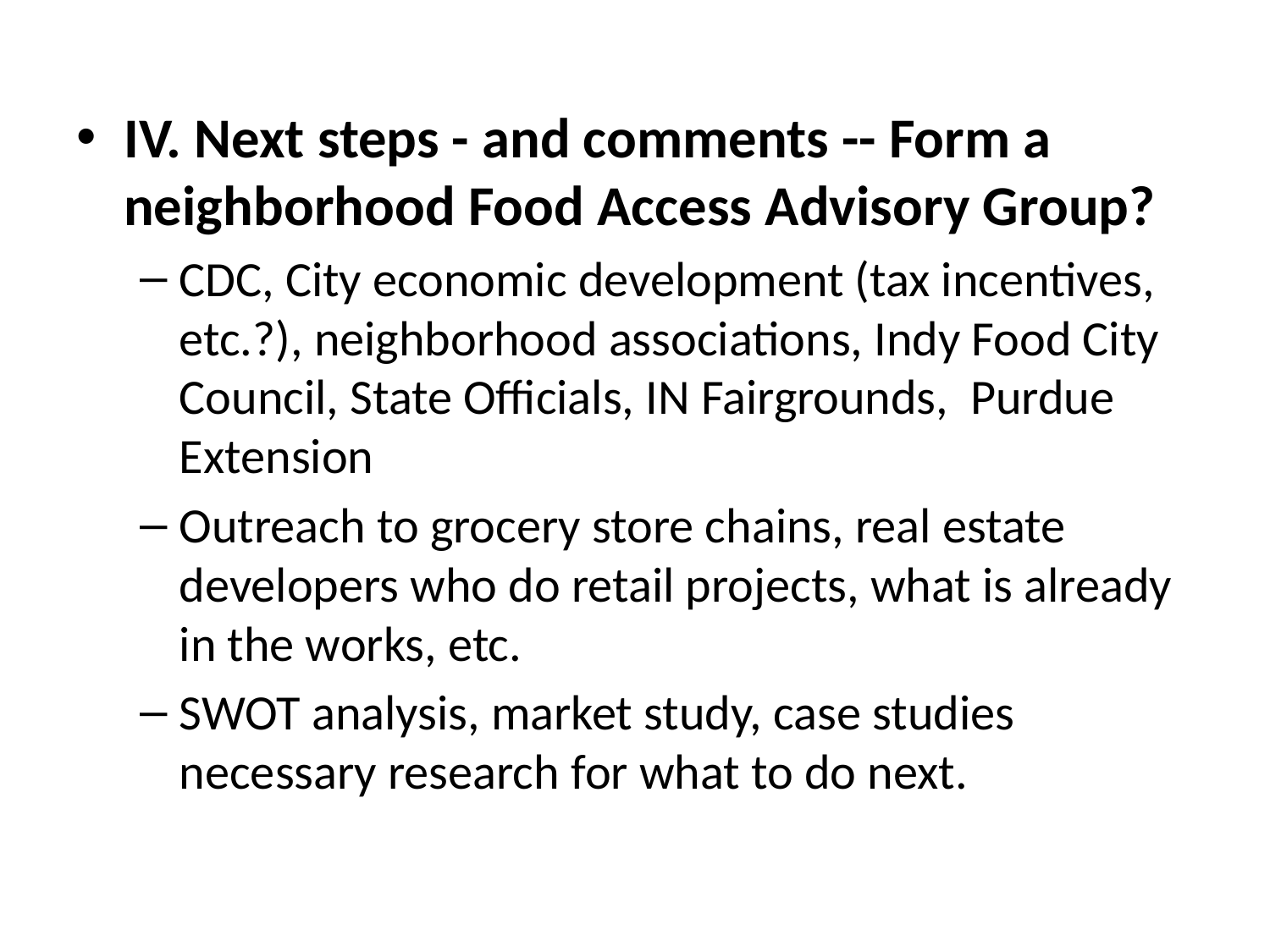

IV. Next steps - and comments -- Form a neighborhood Food Access Advisory Group?
CDC, City economic development (tax incentives, etc.?), neighborhood associations, Indy Food City Council, State Officials, IN Fairgrounds,  Purdue Extension
Outreach to grocery store chains, real estate developers who do retail projects, what is already in the works, etc.
SWOT analysis, market study, case studies necessary research for what to do next.